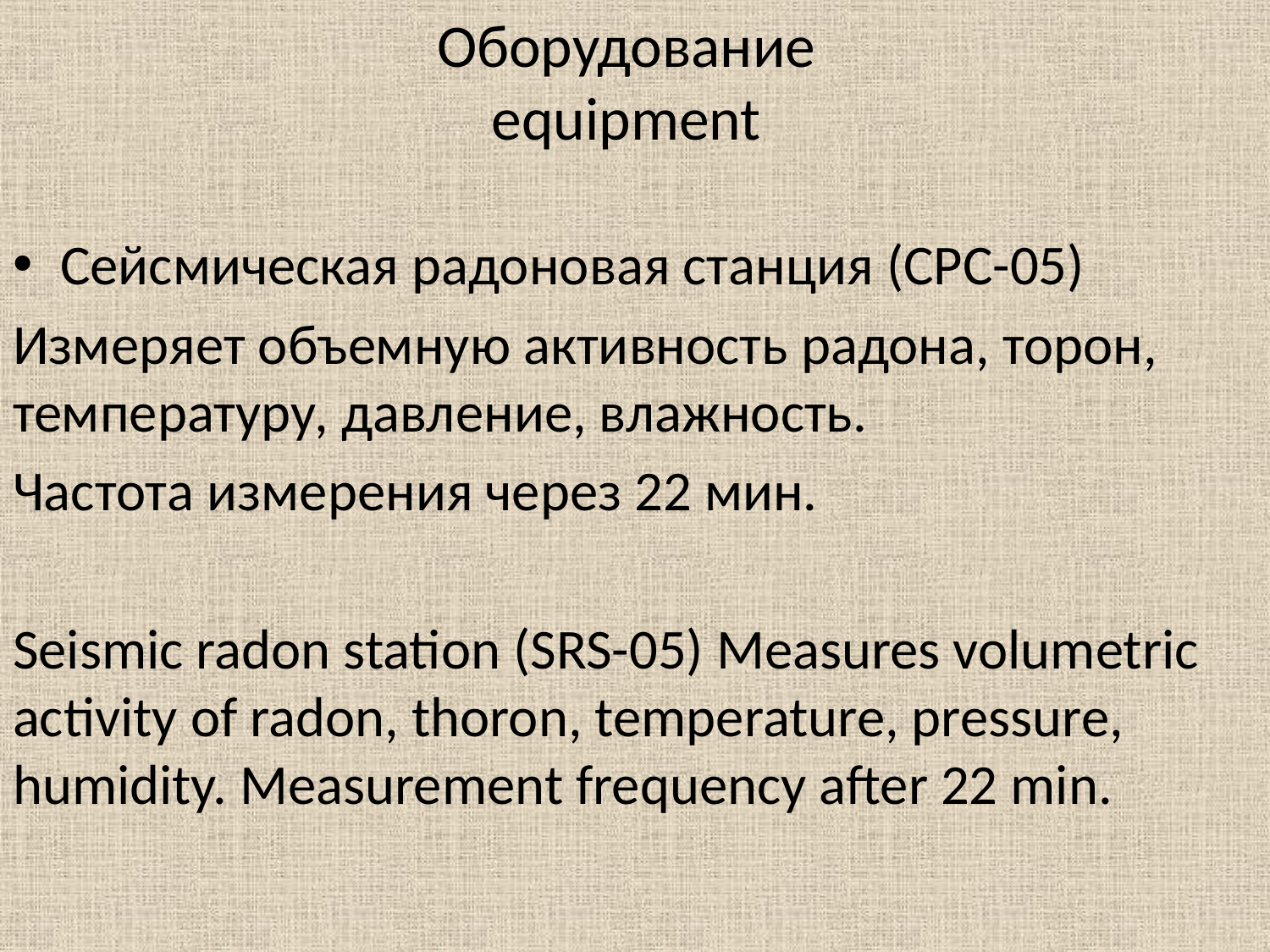

# Оборудование equipment
Сейсмическая радоновая станция (СРС-05)
Измеряет объемную активность радона, торон, температуру, давление, влажность.
Частота измерения через 22 мин.

Seismic radon station (SRS-05) Measures volumetric activity of radon, thoron, temperature, pressure, humidity. Measurement frequency after 22 min.